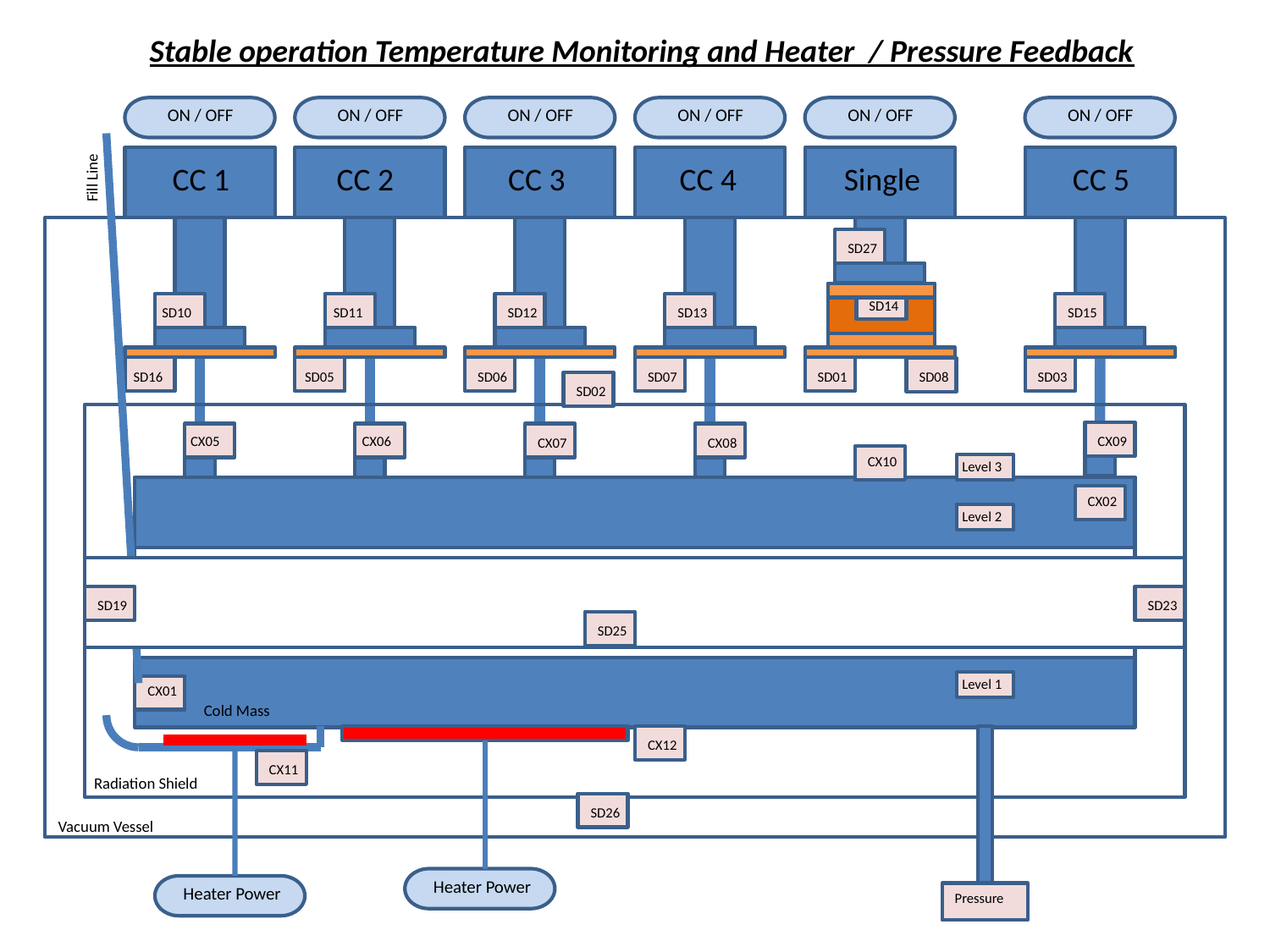

Stable operation Temperature Monitoring and Heater  / Pressure Feedback

ON / OFF
ON / OFF
ON / OFF
ON / OFF
ON / OFF
ON / OFF

Fill Line
CC 1
CC 2
CC 3
CC 4
Single
CC 5

SD27

SD14

SD10
SD11
SD12
SD13

SD15

SD06
SD07
SD01
SD03
SD16
SD05
SD08

SD02

CX05
CX06
CX09
CX07
CX08

CX10
Level 3

CX02
Level 2

SD19
SD23

SD25

Level 1

CX01

Cold Mass

CX12

CX11
Radiation Shield

SD26
Vacuum Vessel

Heater Power

Heater Power

Pressure